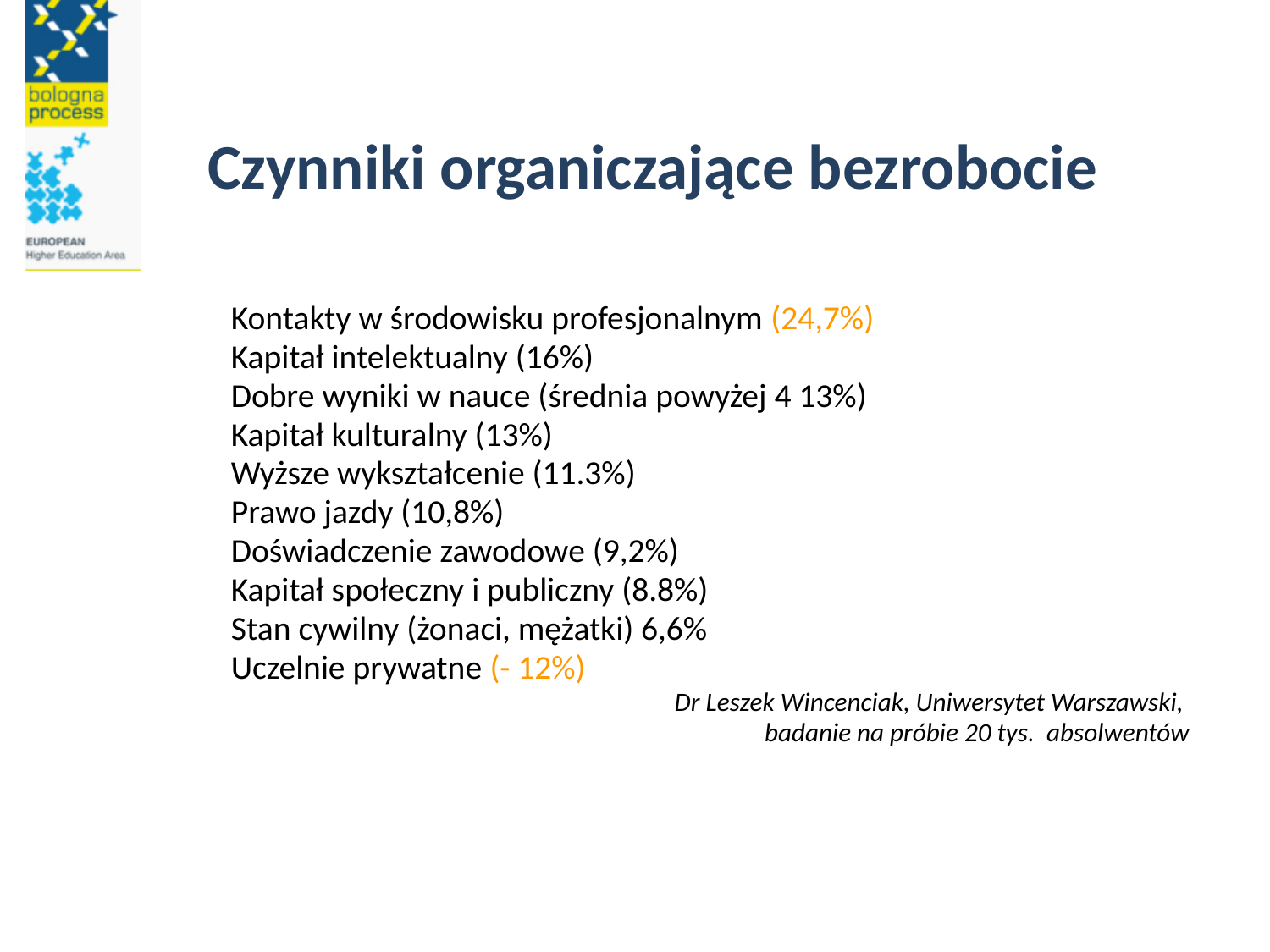

# Czynniki organiczające bezrobocie
Kontakty w środowisku profesjonalnym (24,7%)
Kapitał intelektualny (16%)
Dobre wyniki w nauce (średnia powyżej 4 13%)
Kapitał kulturalny (13%)
Wyższe wykształcenie (11.3%)
Prawo jazdy (10,8%)
Doświadczenie zawodowe (9,2%)
Kapitał społeczny i publiczny (8.8%)
Stan cywilny (żonaci, mężatki) 6,6%
Uczelnie prywatne (- 12%)
Dr Leszek Wincenciak, Uniwersytet Warszawski,
badanie na próbie 20 tys.  absolwentów